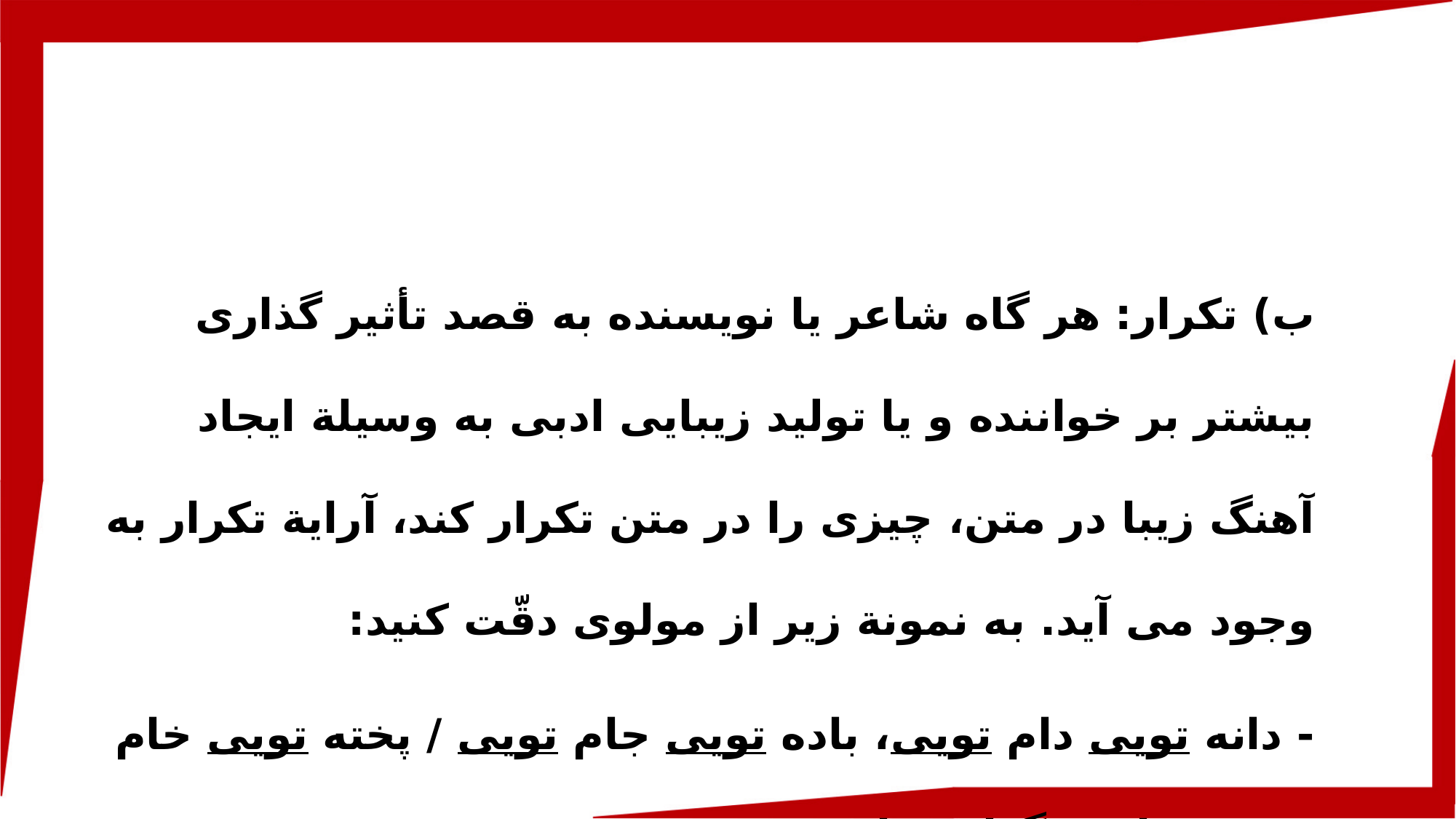

ب) تکرار: هر گاه شاعر یا نویسنده به قصد تأثیر گذاری بیشتر بر خواننده و یا تولید زیبایی ادبی به وسیلة ایجاد آهنگ زیبا در متن، چیزی را در متن تکرار کند، آرایة تکرار به وجود می آید. به نمونة زیر از مولوی دقّت کنید:
- دانه تویی دام تویی، باده تویی جام تویی / پخته تویی خام تویی، خام بمگذار مرا